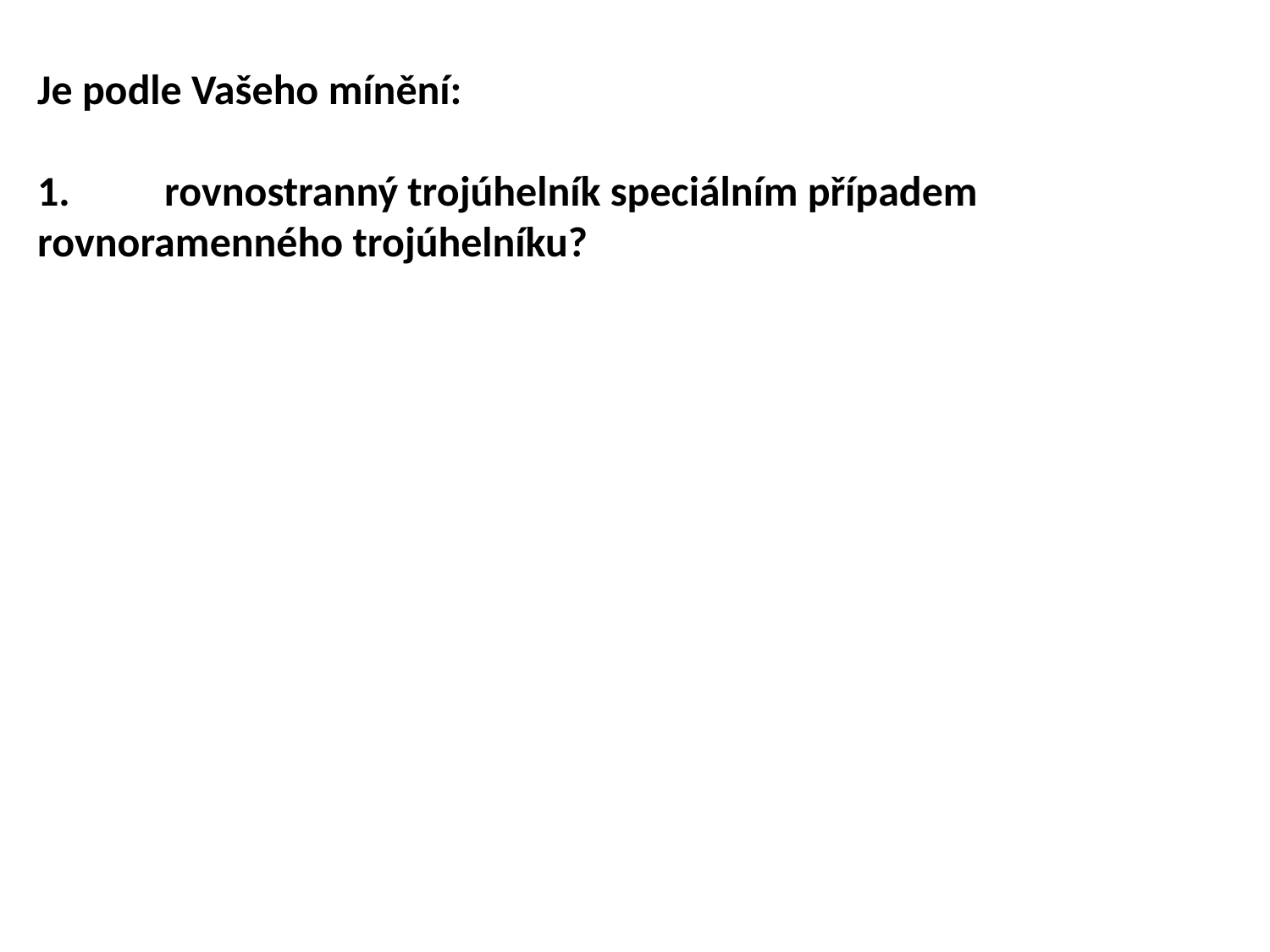

Je podle Vašeho mínění:

1.	rovnostranný trojúhelník speciálním případem rovnoramenného trojúhelníku?